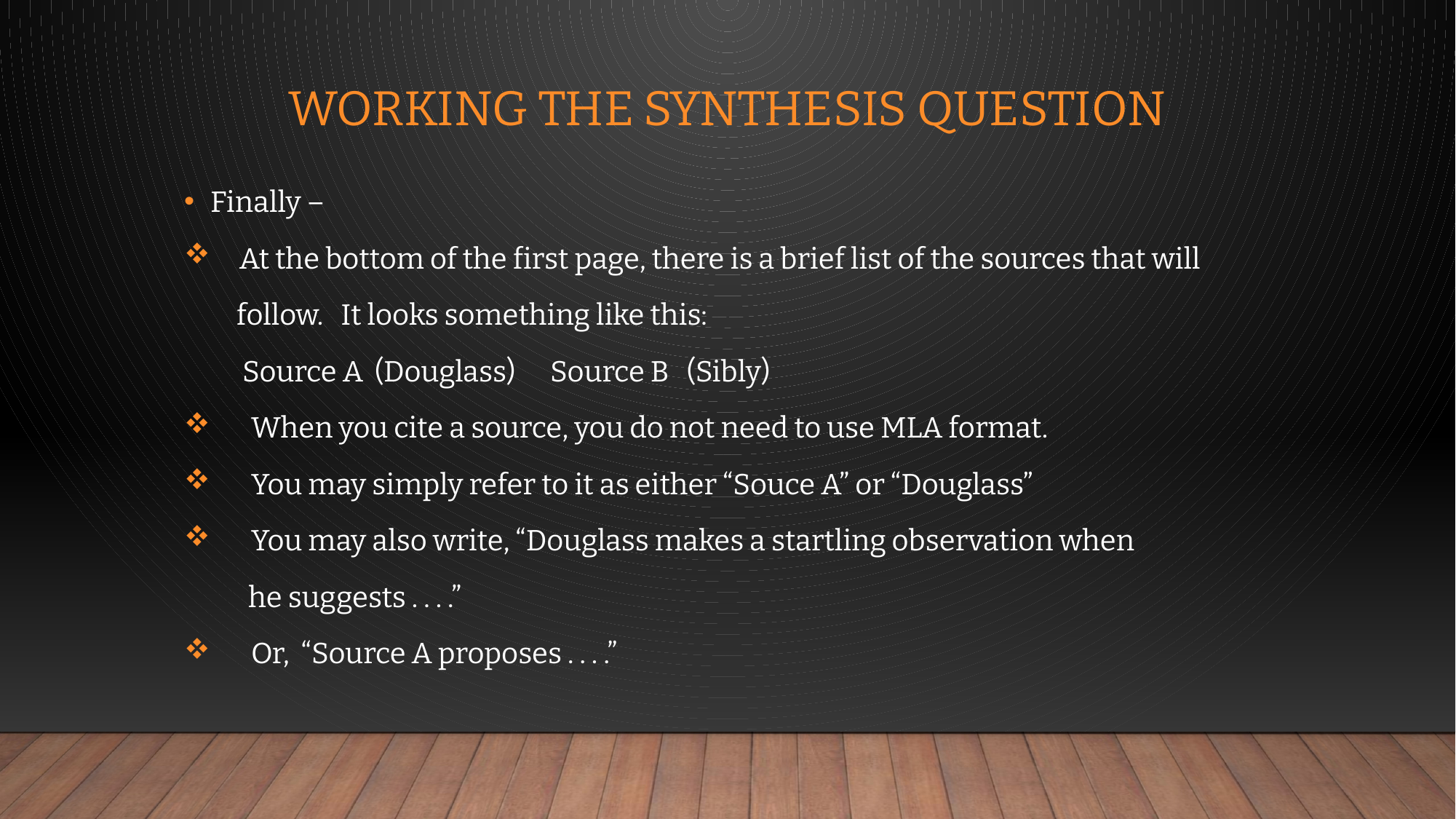

# Working the Synthesis question
Finally –
     At the bottom of the first page, there is a brief list of the sources that will
         follow.   It looks something like this:
          Source A  (Douglass)      Source B   (Sibly)
       When you cite a source, you do not need to use MLA format.
       You may simply refer to it as either “Souce A” or “Douglass”
       You may also write, “Douglass makes a startling observation when
           he suggests . . . .”
       Or,  “Source A proposes . . . .”